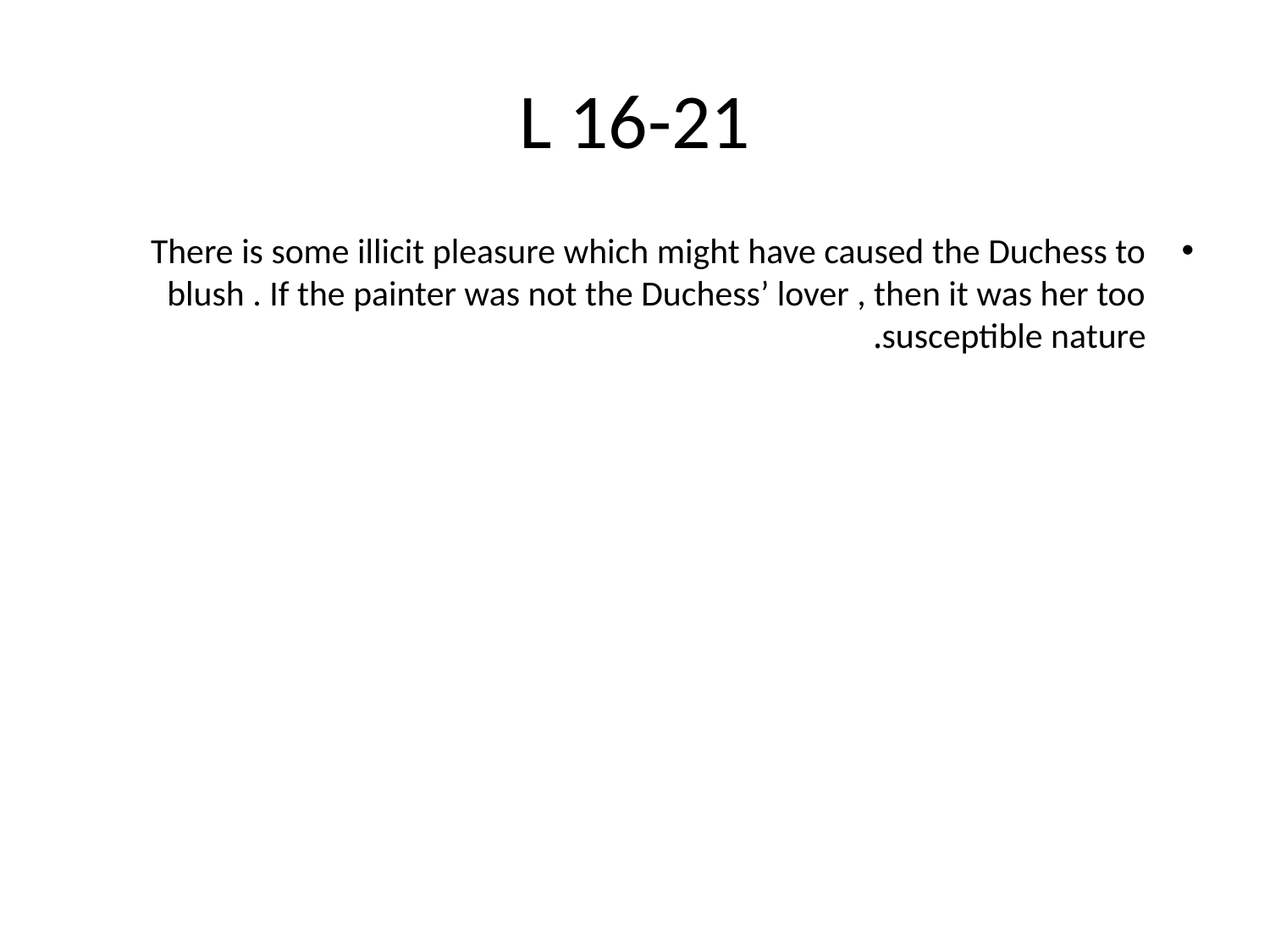

# L 16-21
There is some illicit pleasure which might have caused the Duchess to blush . If the painter was not the Duchess’ lover , then it was her too susceptible nature.